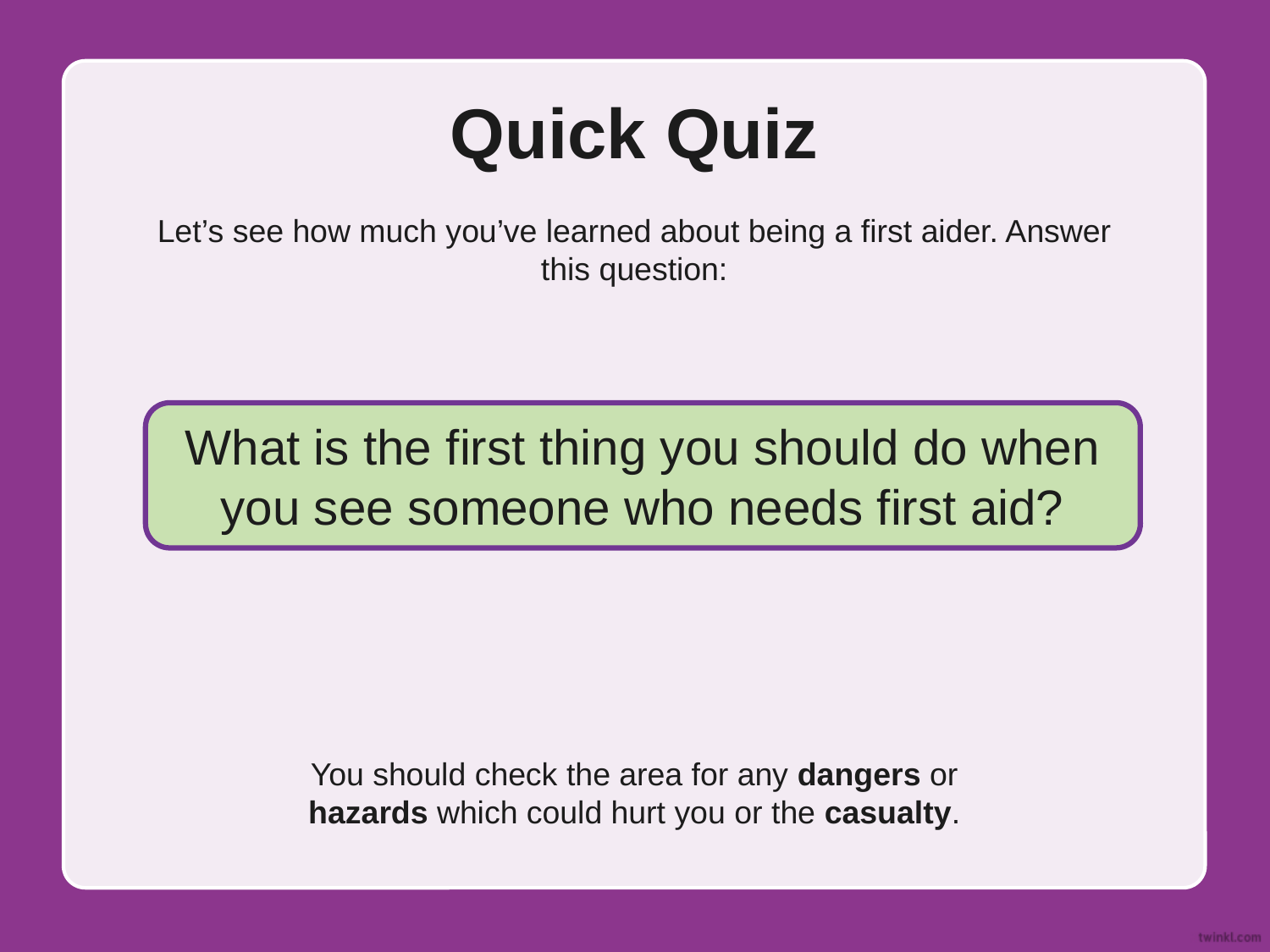

# Quick Quiz
Let’s see how much you’ve learned about being a first aider. Answer this question:
What is the first thing you should do when you see someone who needs first aid?
You should check the area for any dangers or hazards which could hurt you or the casualty.